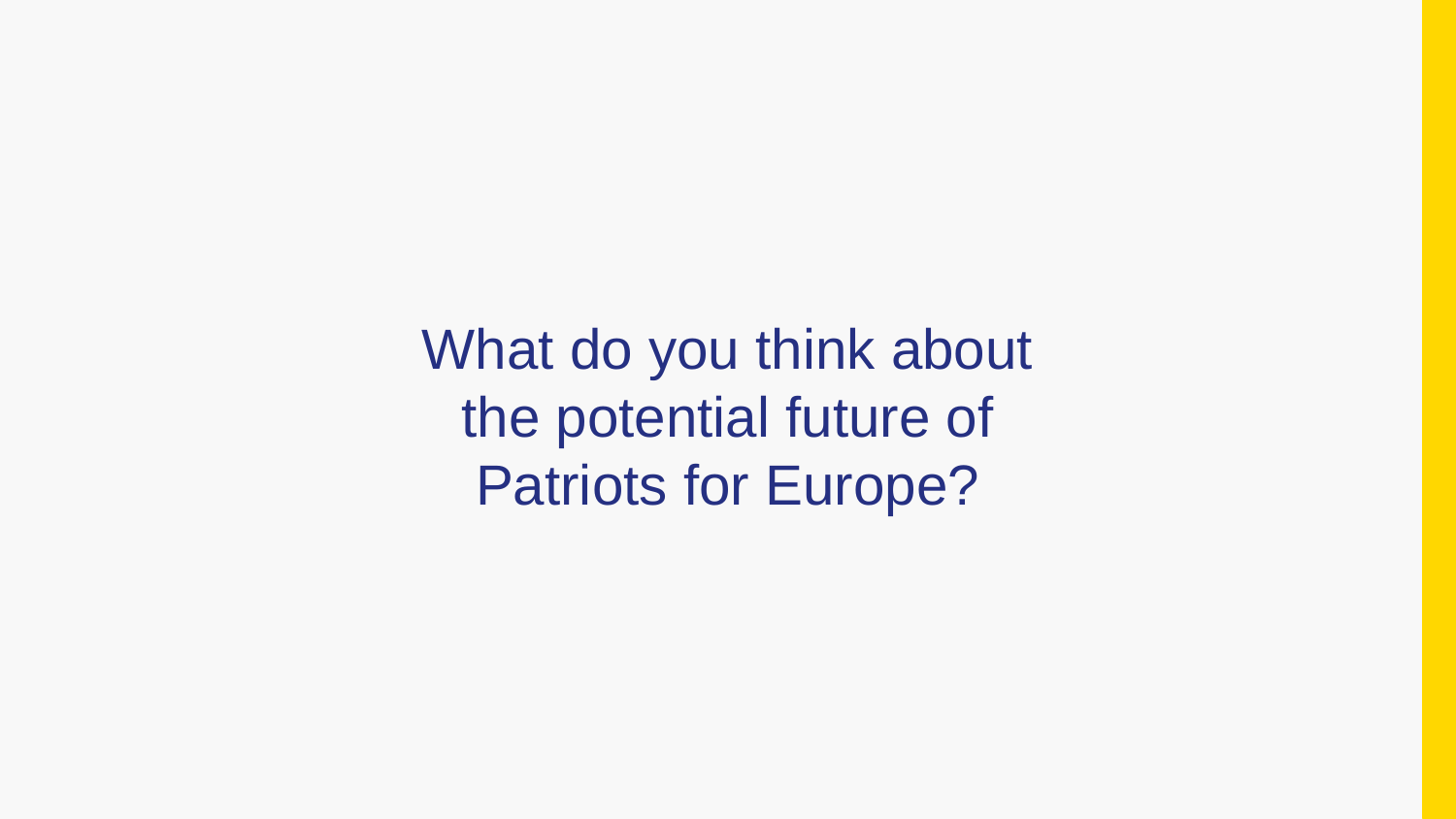

# What do you think about
the potential future of
Patriots for Europe?